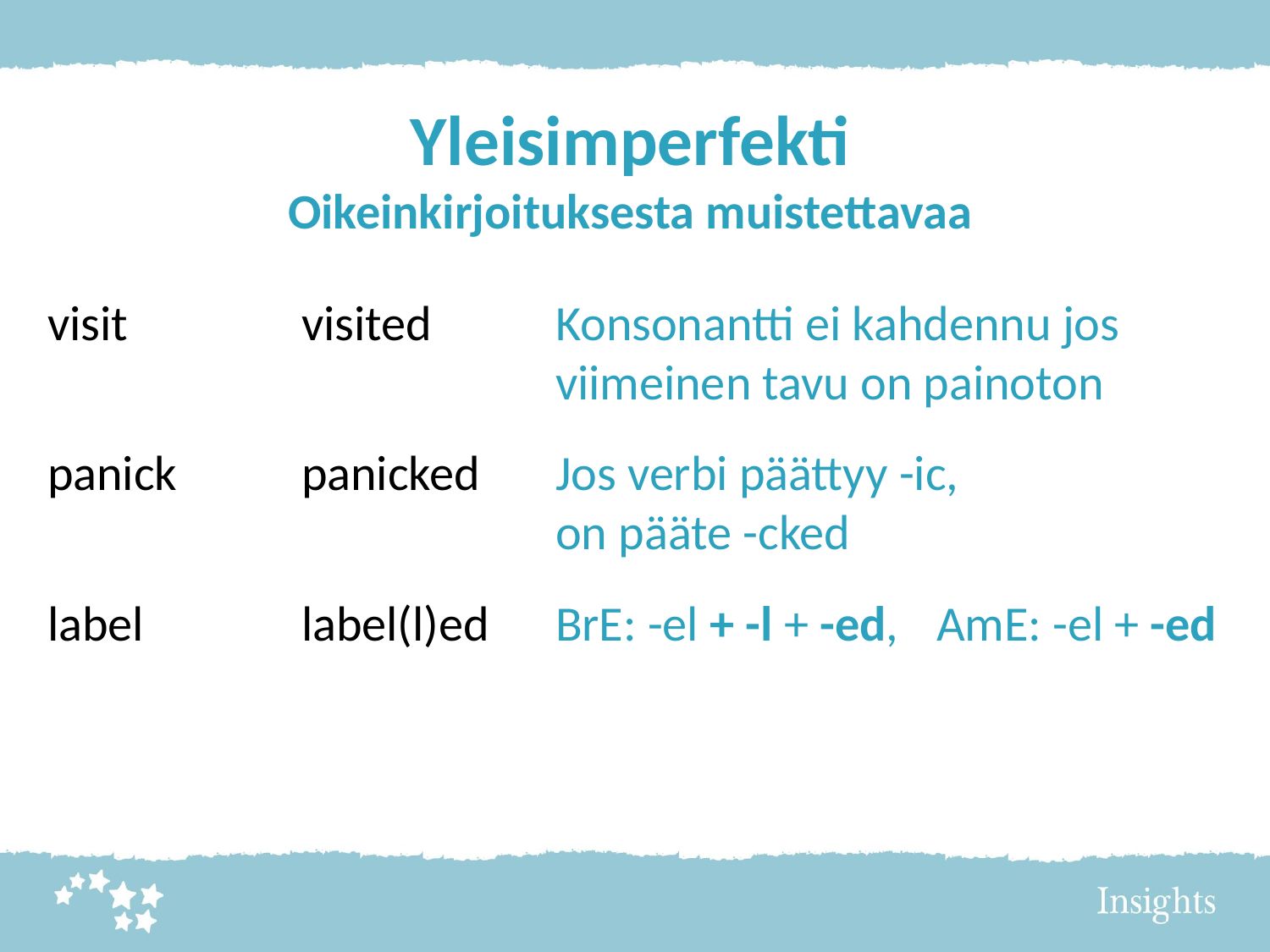

# Yleisimperfekti Oikeinkirjoituksesta muistettavaa

visit		visited	Konsonantti ei kahdennu jos 					viimeinen tavu on painoton
panick	panicked	Jos verbi päättyy -ic,
				on pääte -cked
label		label(l)ed	BrE: -el + -l + -ed,  	AmE: -el + -ed